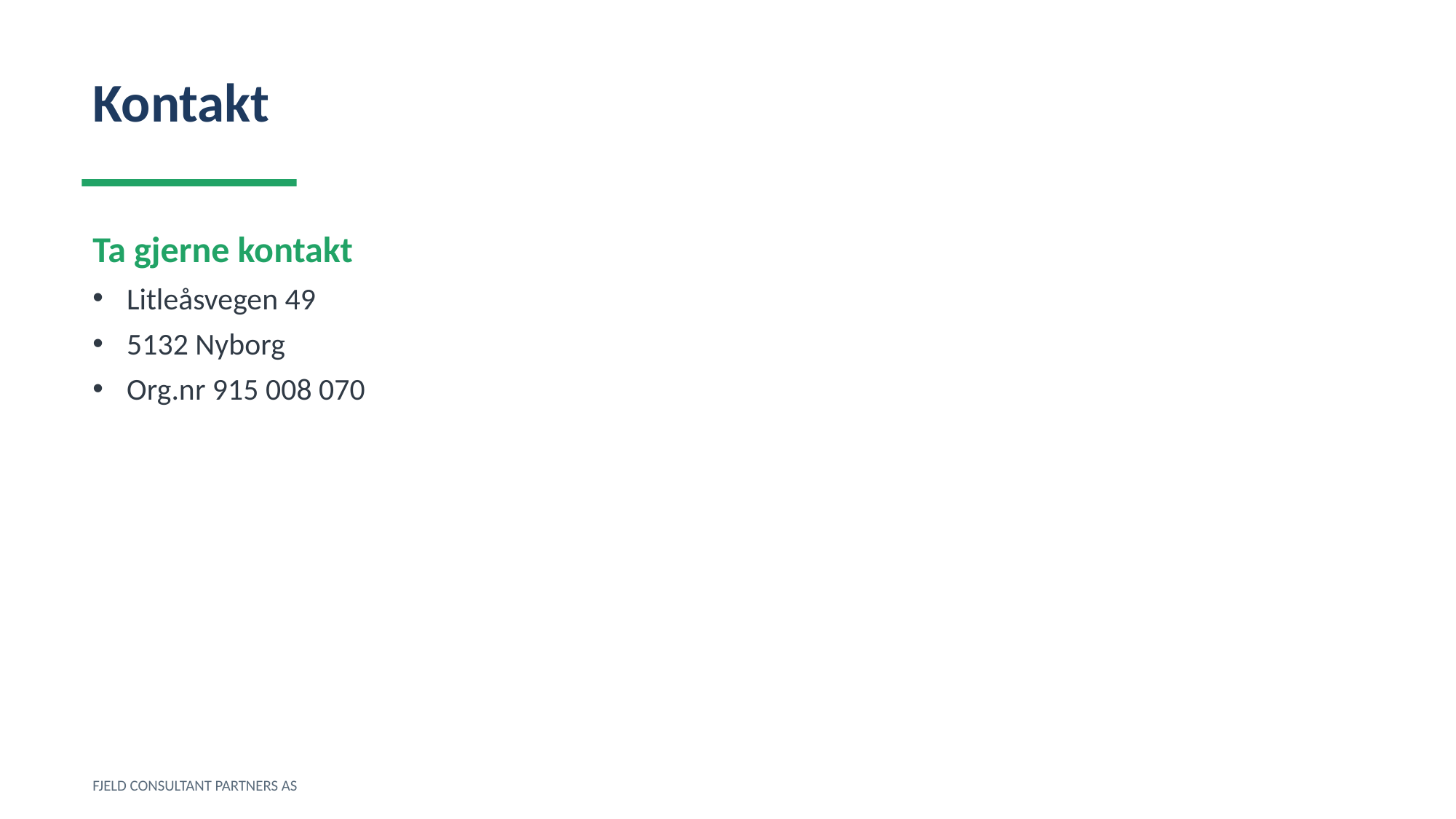

Kontakt

Ta gjerne kontakt
Litleåsvegen 49
5132 Nyborg
Org.nr 915 008 070
FJELD CONSULTANT PARTNERS AS